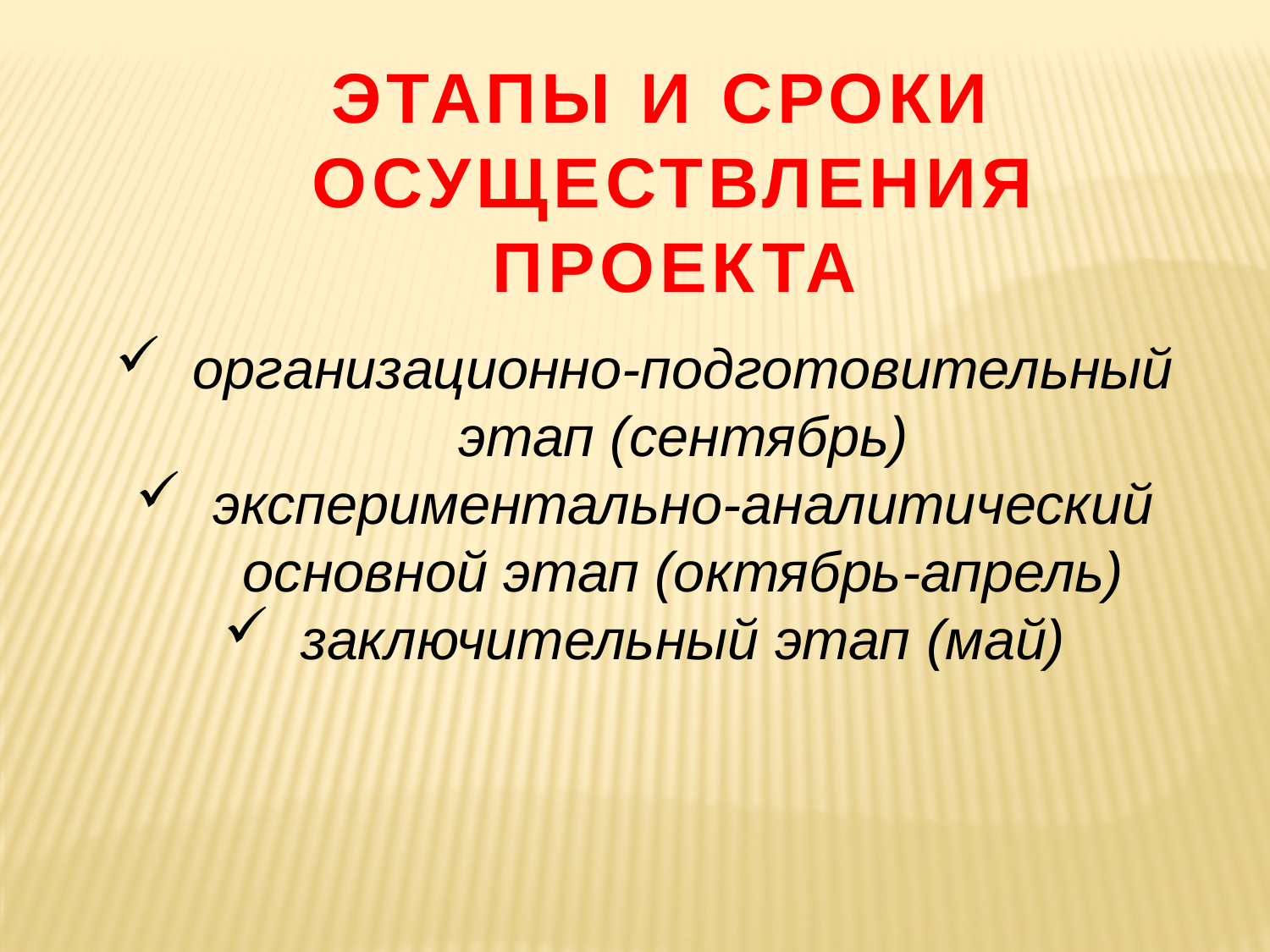

ЭТАПЫ И СРОКИ
ОСУЩЕСТВЛЕНИЯ ПРОЕКТА
организационно-подготовительный этап (сентябрь)
экспериментально-аналитический основной этап (октябрь-апрель)
заключительный этап (май)